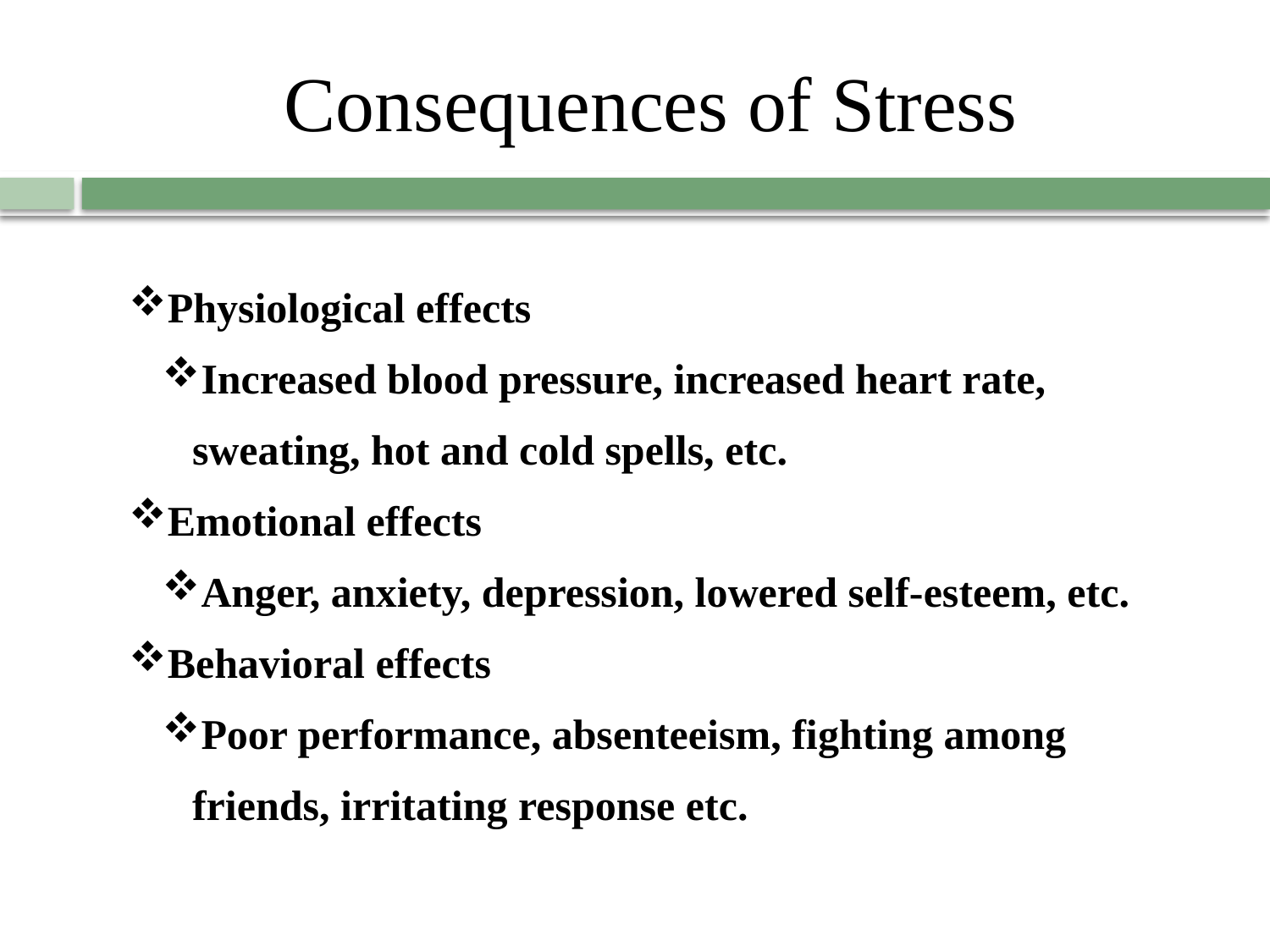

# Consequences of Stress

Physiological effects
Increased blood pressure, increased heart rate, sweating, hot and cold spells, etc.
Emotional effects
Anger, anxiety, depression, lowered self-esteem, etc.
Behavioral effects
Poor performance, absenteeism, fighting among friends, irritating response etc.